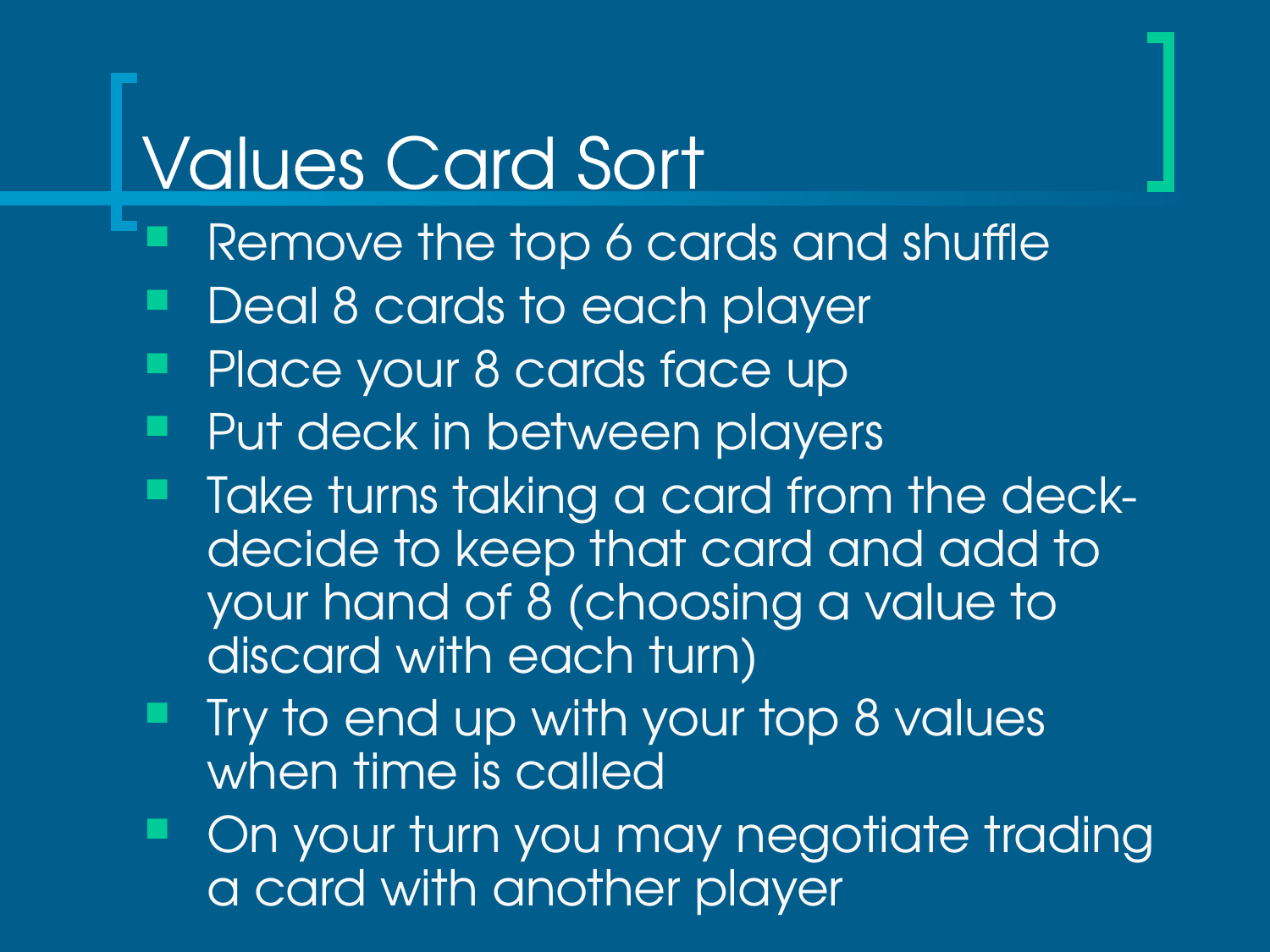

# Values Card Sort
Remove the top 6 cards and shuffle
Deal 8 cards to each player
Place your 8 cards face up
Put deck in between players
Take turns taking a card from the deck- decide to keep that card and add to your hand of 8 (choosing a value to discard with each turn)
Try to end up with your top 8 values when time is called
On your turn you may negotiate trading a card with another player